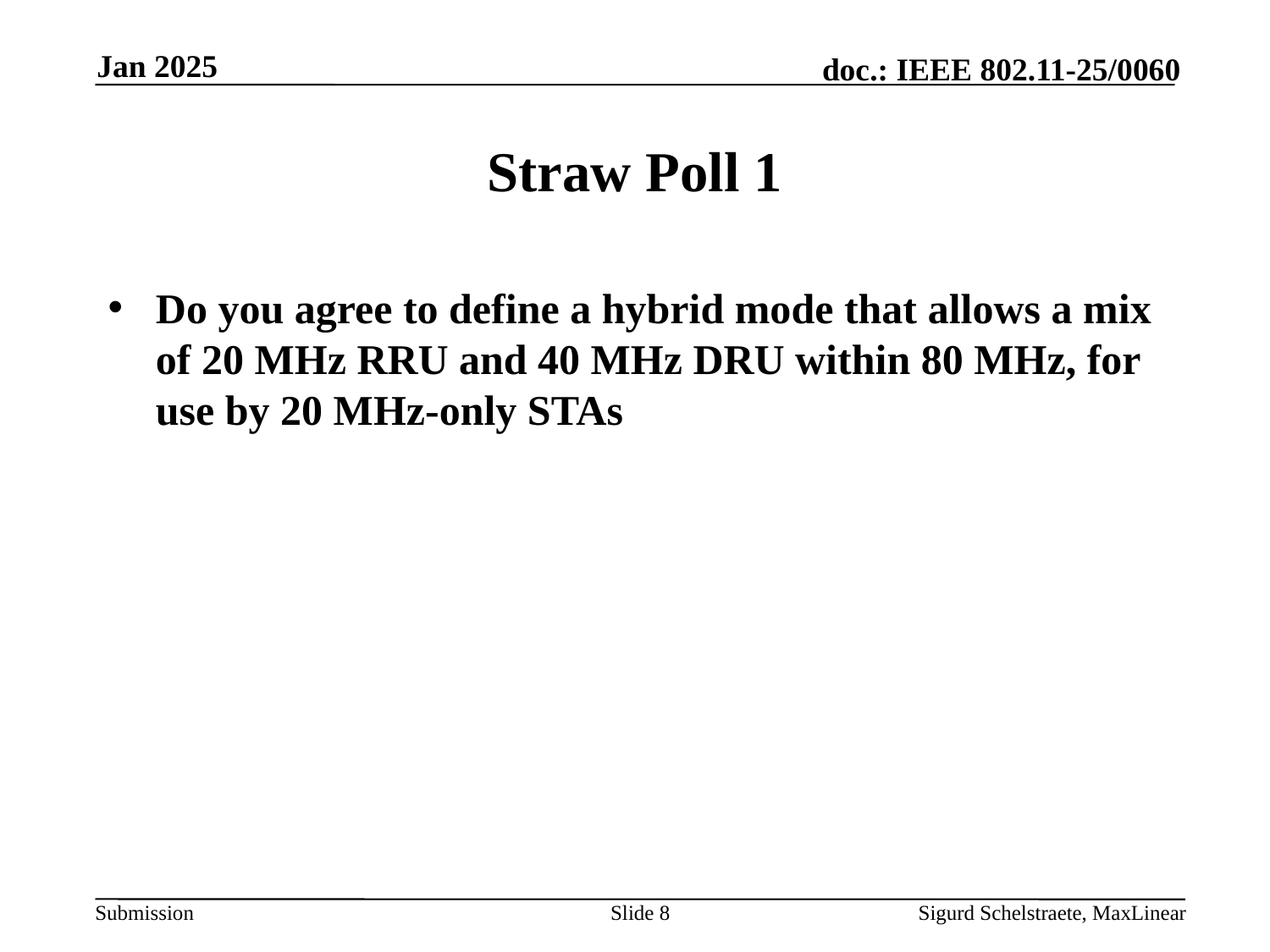

Jan 2025
# Straw Poll 1
Do you agree to define a hybrid mode that allows a mix of 20 MHz RRU and 40 MHz DRU within 80 MHz, for use by 20 MHz-only STAs
Slide 8
Sigurd Schelstraete, MaxLinear